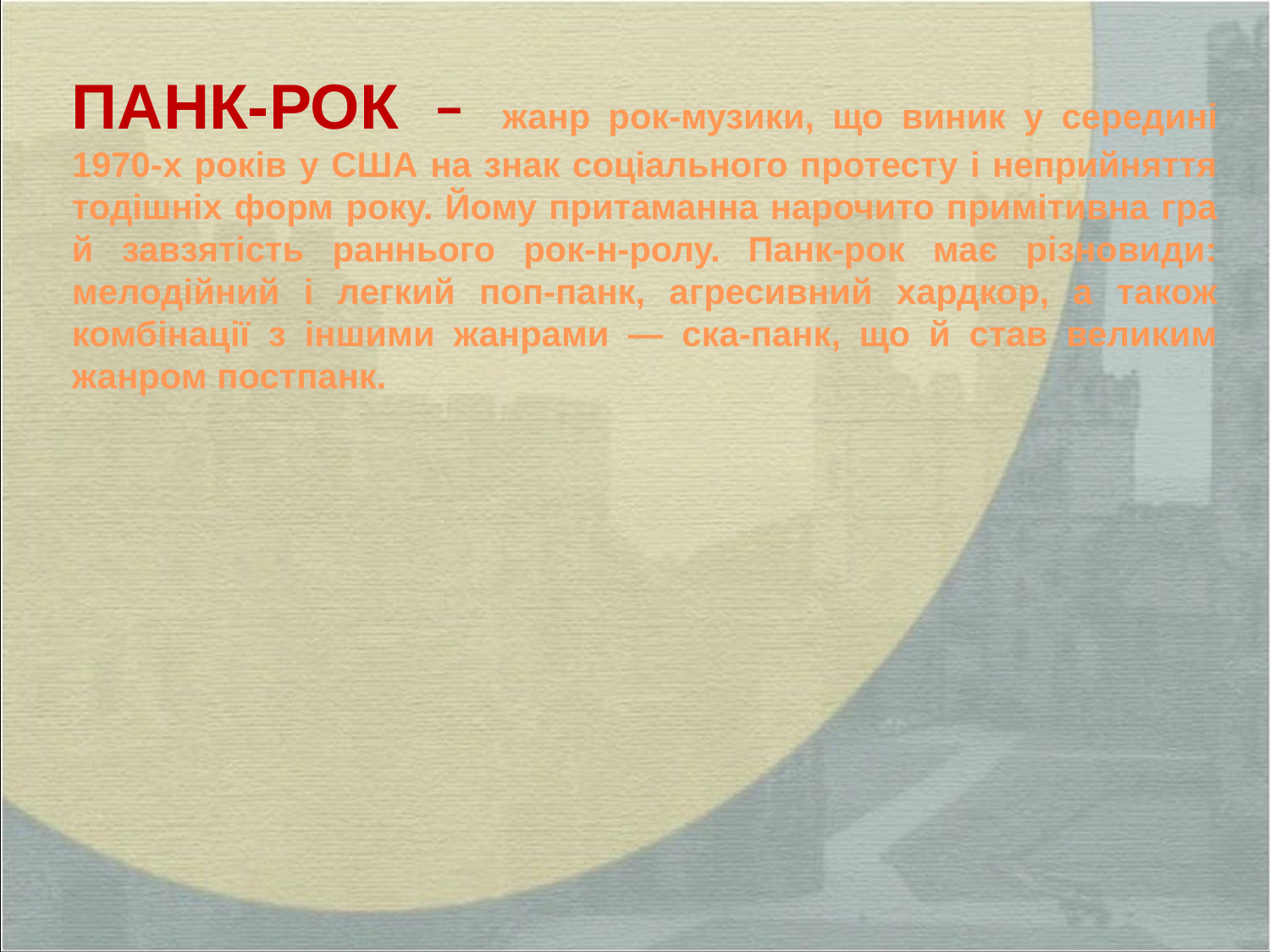

ПАНК-РОК  ̶  жанр рок-музики, що виник у середині 1970-х років у США на знак соціального протесту і неприйняття тодішніх форм року. Йому притаманна нарочито примітивна гра й завзятість раннього рок-н-ролу. Панк-рок має різновиди: мелодійний і легкий поп-панк, агресивний хардкор, а також комбінації з іншими жанрами — ска-панк, що й став великим жанром постпанк.